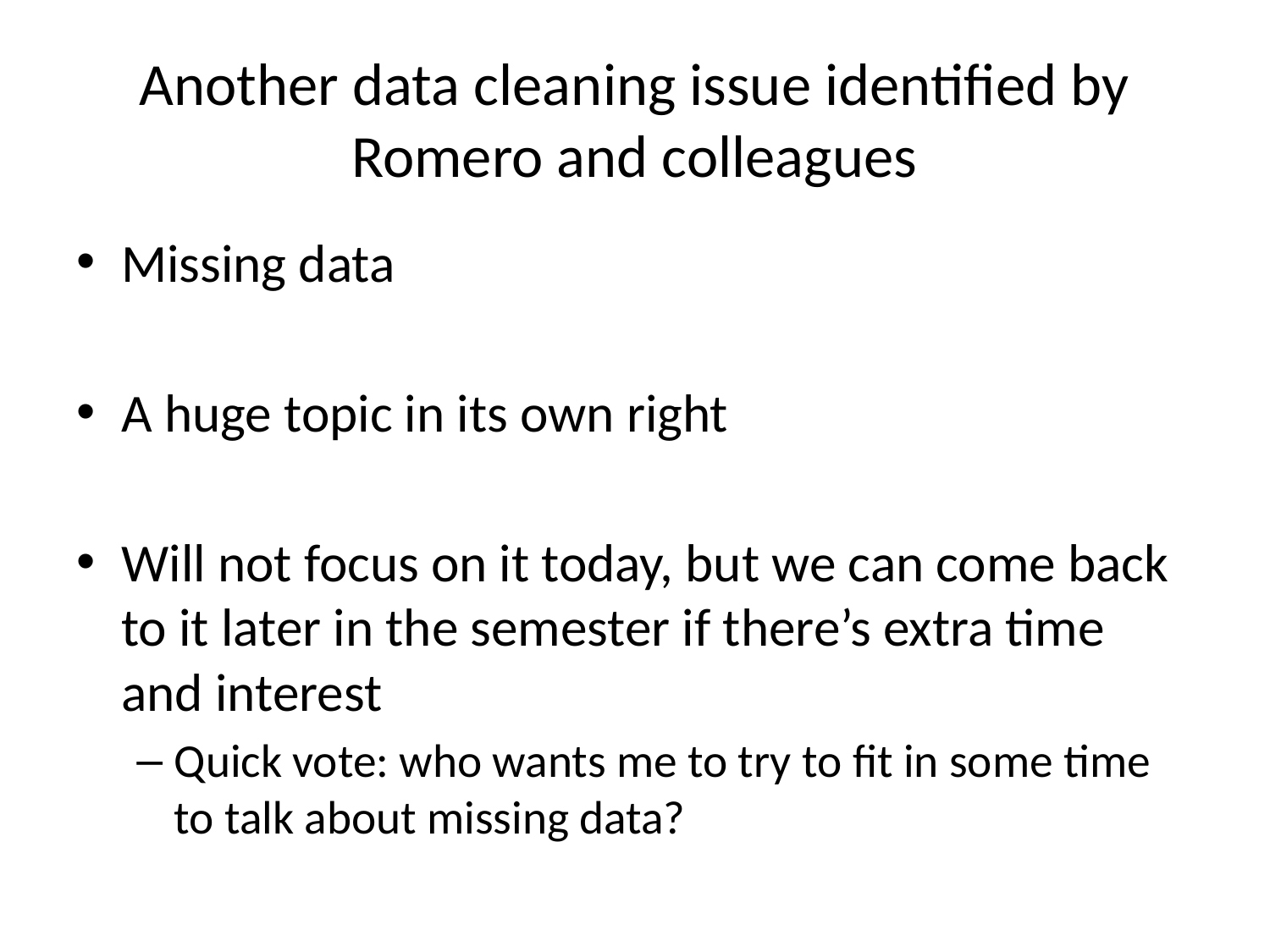

# Another data cleaning issue identified by Romero and colleagues
Missing data

A huge topic in its own right

Will not focus on it today, but we can come back to it later in the semester if there’s extra time and interest
Quick vote: who wants me to try to fit in some time to talk about missing data?